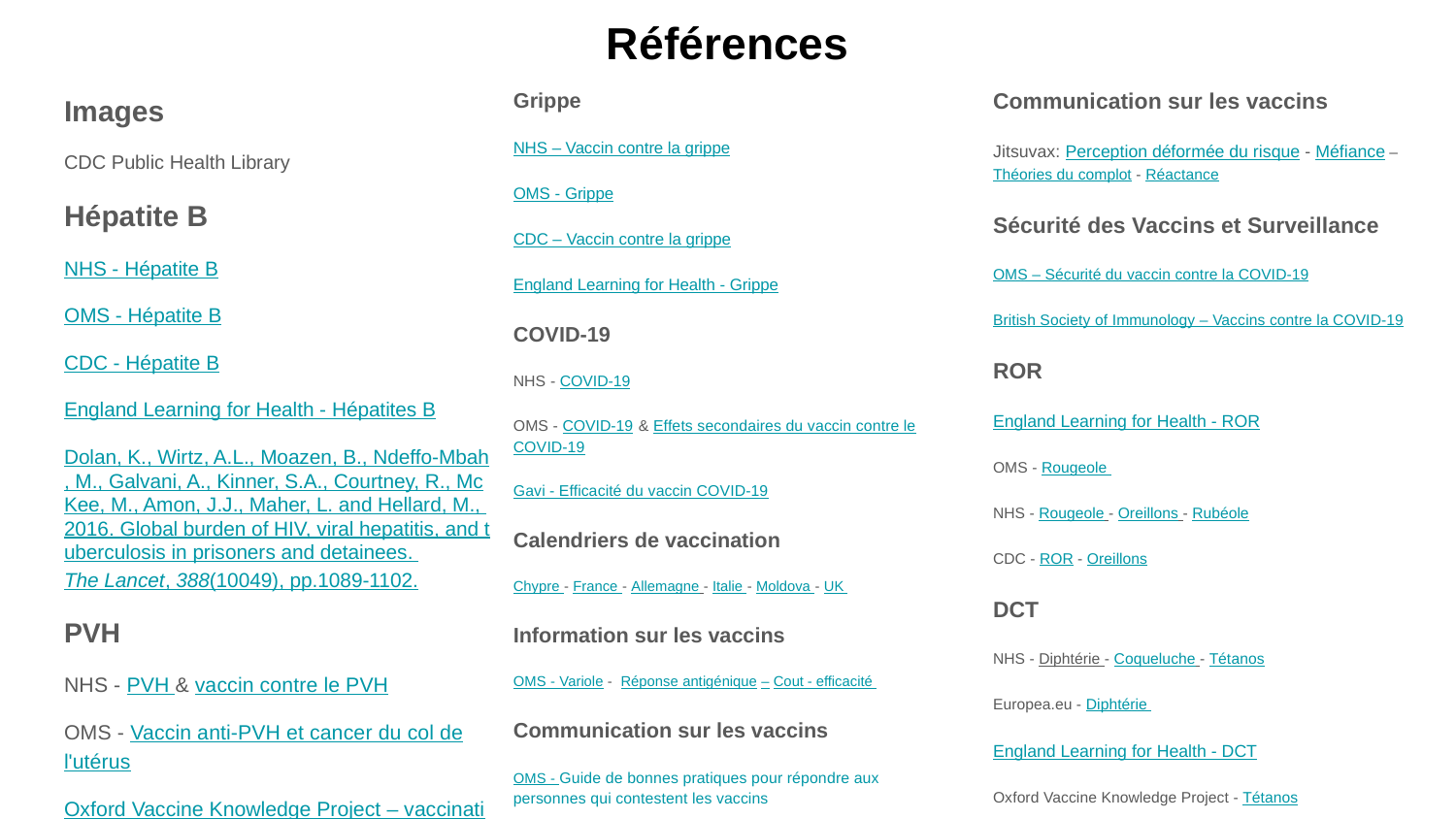

# Références
Grippe
NHS – Vaccin contre la grippe
OMS - Grippe
CDC – Vaccin contre la grippe
England Learning for Health - Grippe
COVID-19
NHS - COVID-19
OMS - COVID-19 & Effets secondaires du vaccin contre le COVID-19
Gavi - Efficacité du vaccin COVID-19
Calendriers de vaccination
Chypre - France - Allemagne - Italie - Moldova - UK
Information sur les vaccins
OMS - Variole -  Réponse antigénique – Cout - efficacité
Communication sur les vaccins
OMS - Guide de bonnes pratiques pour répondre aux personnes qui contestent les vaccins

Communication sur les vaccins
Jitsuvax: Perception déformée du risque - Méfiance – Théories du complot - Réactance
Sécurité des Vaccins et Surveillance
OMS – Sécurité du vaccin contre la COVID-19
British Society of Immunology – Vaccins contre la COVID-19
ROR
England Learning for Health - ROR
OMS - Rougeole
NHS - Rougeole - Oreillons - Rubéole
CDC - ROR - Oreillons
DCT
NHS - Diphtérie - Coqueluche - Tétanos
Europea.eu - Diphtérie
England Learning for Health - DCT
Oxford Vaccine Knowledge Project - Tétanos

Images
CDC Public Health Library
Hépatite B
NHS - Hépatite B
OMS - Hépatite B
CDC - Hépatite B
England Learning for Health - Hépatites B
Dolan, K., Wirtz, A.L., Moazen, B., Ndeffo-Mbah, M., Galvani, A., Kinner, S.A., Courtney, R., McKee, M., Amon, J.J., Maher, L. and Hellard, M., 2016. Global burden of HIV, viral hepatitis, and tuberculosis in prisoners and detainees. The Lancet, 388(10049), pp.1089-1102.
PVH
NHS - PVH & vaccin contre le PVH
OMS - Vaccin anti-PVH et cancer du col de l'utérus
Oxford Vaccine Knowledge Project – vaccination contre le PVH
Escobar N, Plugge E. Prevalence of human papillomavirus infection, cervical intraepithelial neoplasia and cervical cancer in imprisoned women worldwide: a systematic review and meta-analysis. J Epidemiol Community Health. 2020 Jan;74(1):95-102. doi: 10.1136/jech-2019-212557. Epub 2019 Oct 23. PMID: 31649041.